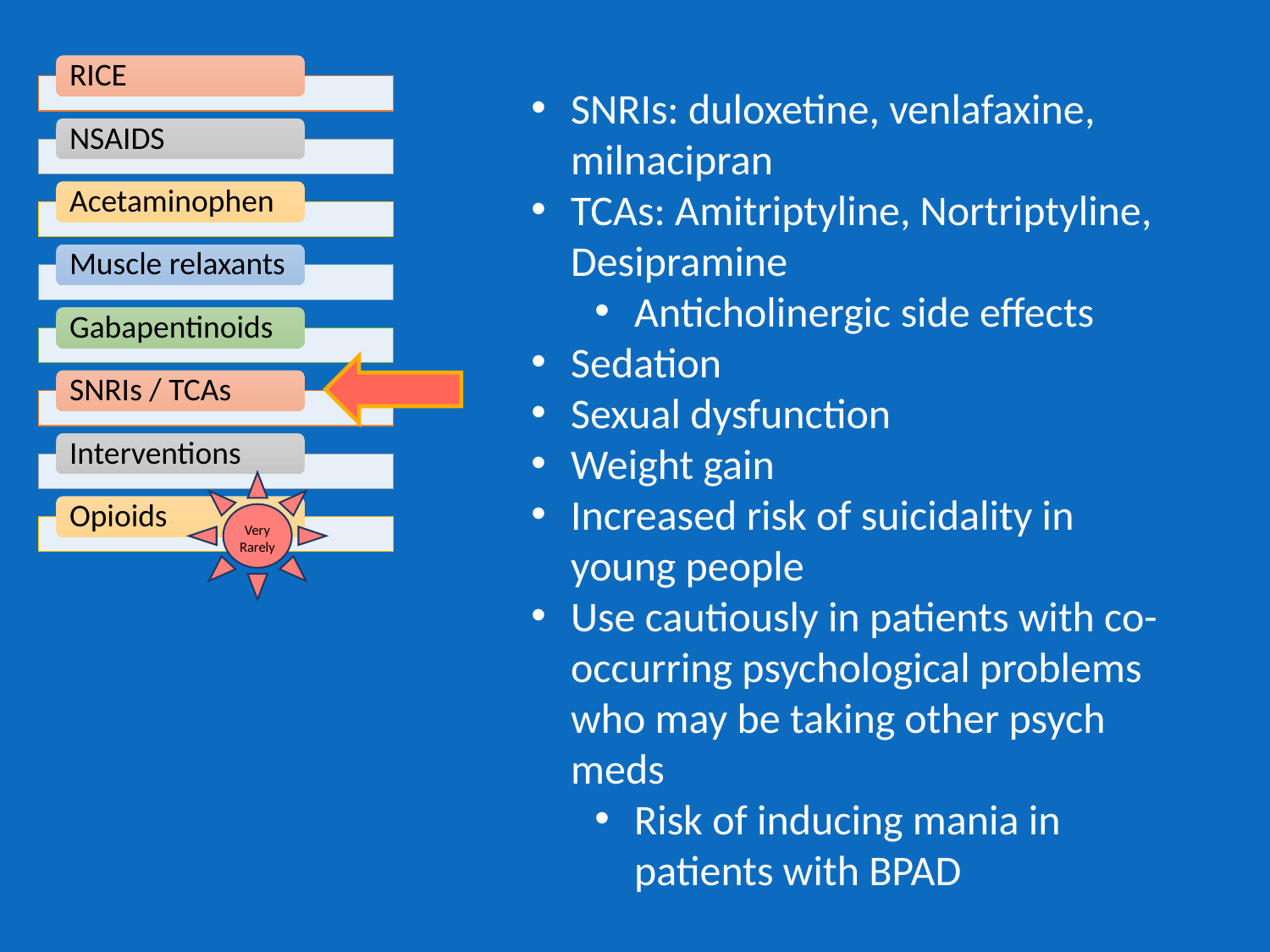

RICE
NSAIDS
Acetaminophen
Muscle relaxants
Gabapentinoids
SNRIs / TCAs
Interventions
Opioids

Very Rarely
SNRIs: duloxetine, venlafaxine, milnacipran
TCAs: Amitriptyline, Nortriptyline, Desipramine
Anticholinergic side effects
Sedation
Sexual dysfunction
Weight gain
Increased risk of suicidality in young people
Use cautiously in patients with co-occurring psychological problems who may be taking other psych meds
Risk of inducing mania in patients with BPAD